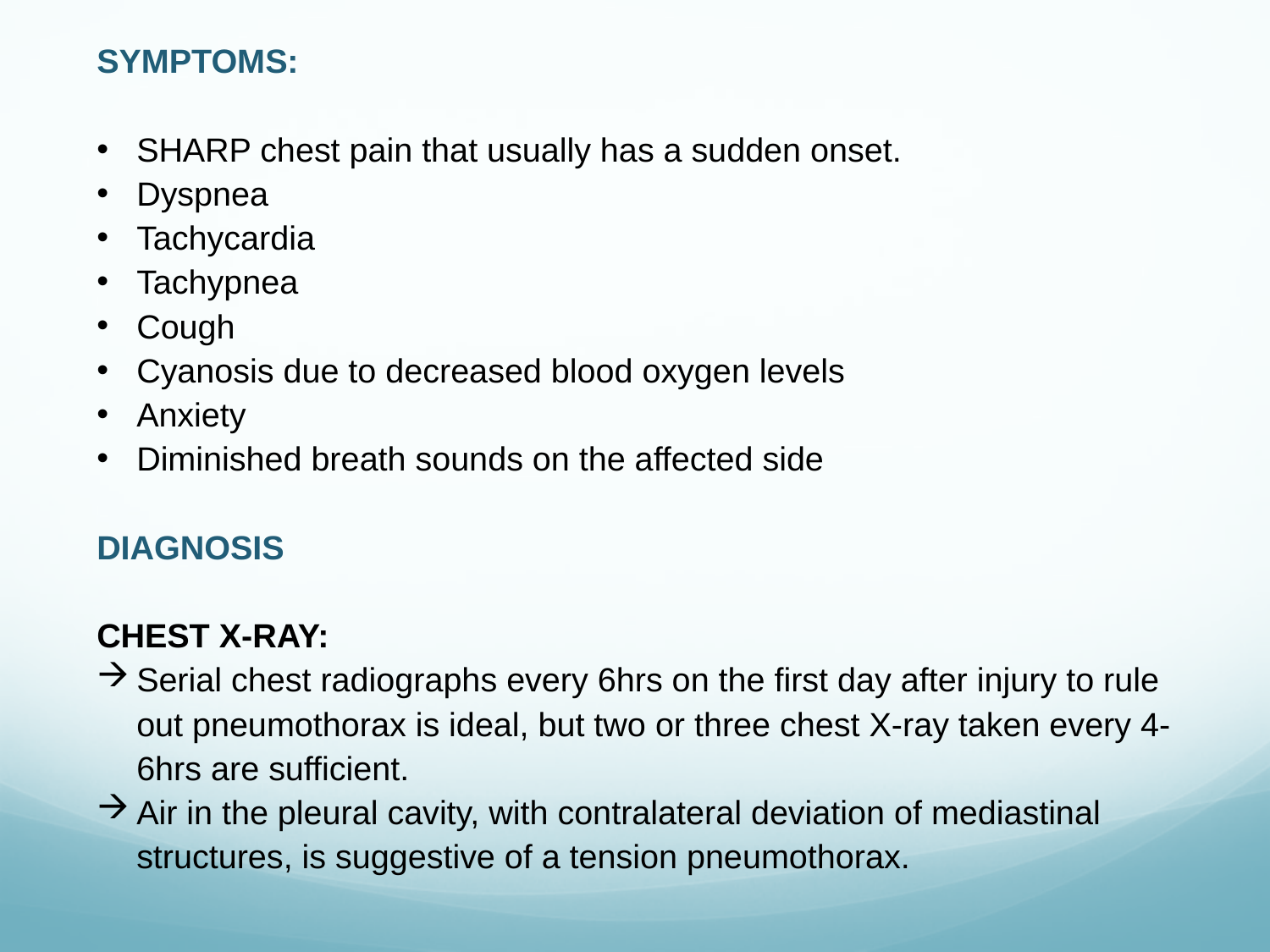

SYMPTOMS:

SHARP chest pain that usually has a sudden onset.
Dyspnea
Tachycardia
Tachypnea
Cough
Cyanosis due to decreased blood oxygen levels
Anxiety
Diminished breath sounds on the affected side

DIAGNOSIS

CHEST X-RAY:
Serial chest radiographs every 6hrs on the first day after injury to rule out pneumothorax is ideal, but two or three chest X-ray taken every 4-6hrs are sufficient.
Air in the pleural cavity, with contralateral deviation of mediastinal structures, is suggestive of a tension pneumothorax.